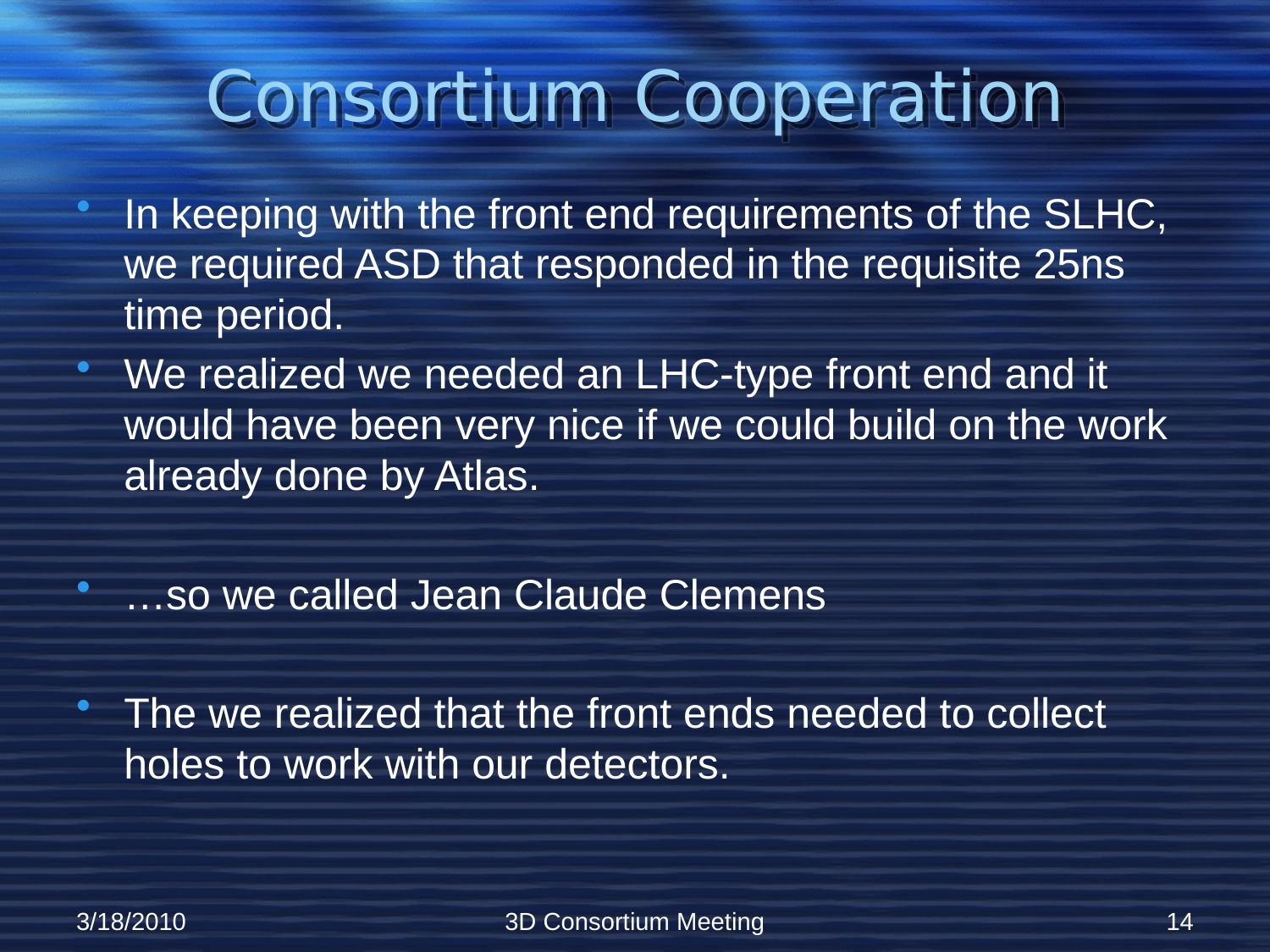

# Consortium Cooperation
In keeping with the front end requirements of the SLHC, we required ASD that responded in the requisite 25ns time period.
We realized we needed an LHC-type front end and it would have been very nice if we could build on the work already done by Atlas.

…so we called Jean Claude Clemens

The we realized that the front ends needed to collect holes to work with our detectors.

3/18/2010
3D Consortium Meeting
14